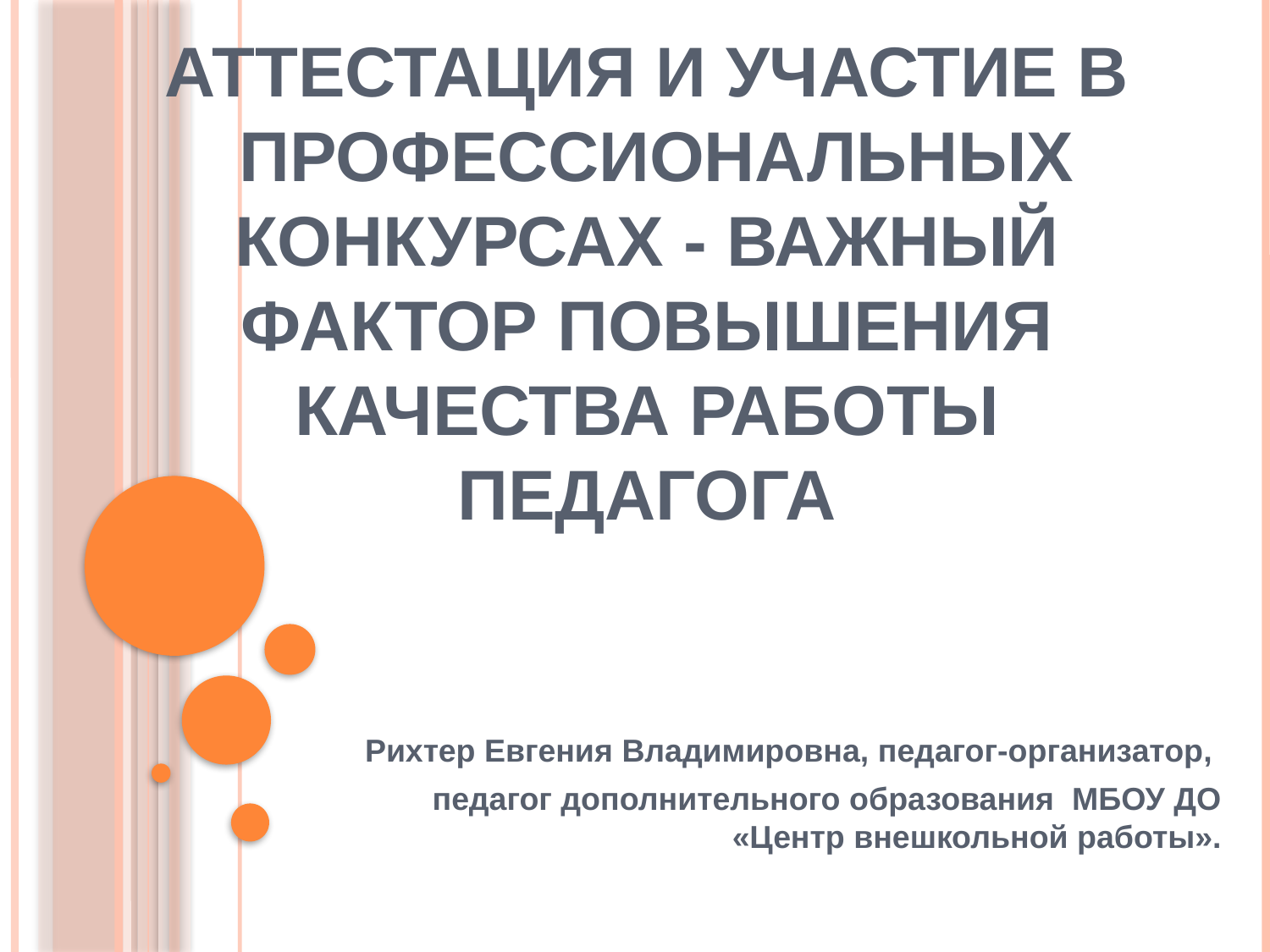

# Аттестация и участие в  профессиональных конкурсах - важный фактор повышения качества работы педагога
Рихтер Евгения Владимировна, педагог-организатор,
педагог дополнительного образования  МБОУ ДО «Центр внешкольной работы».